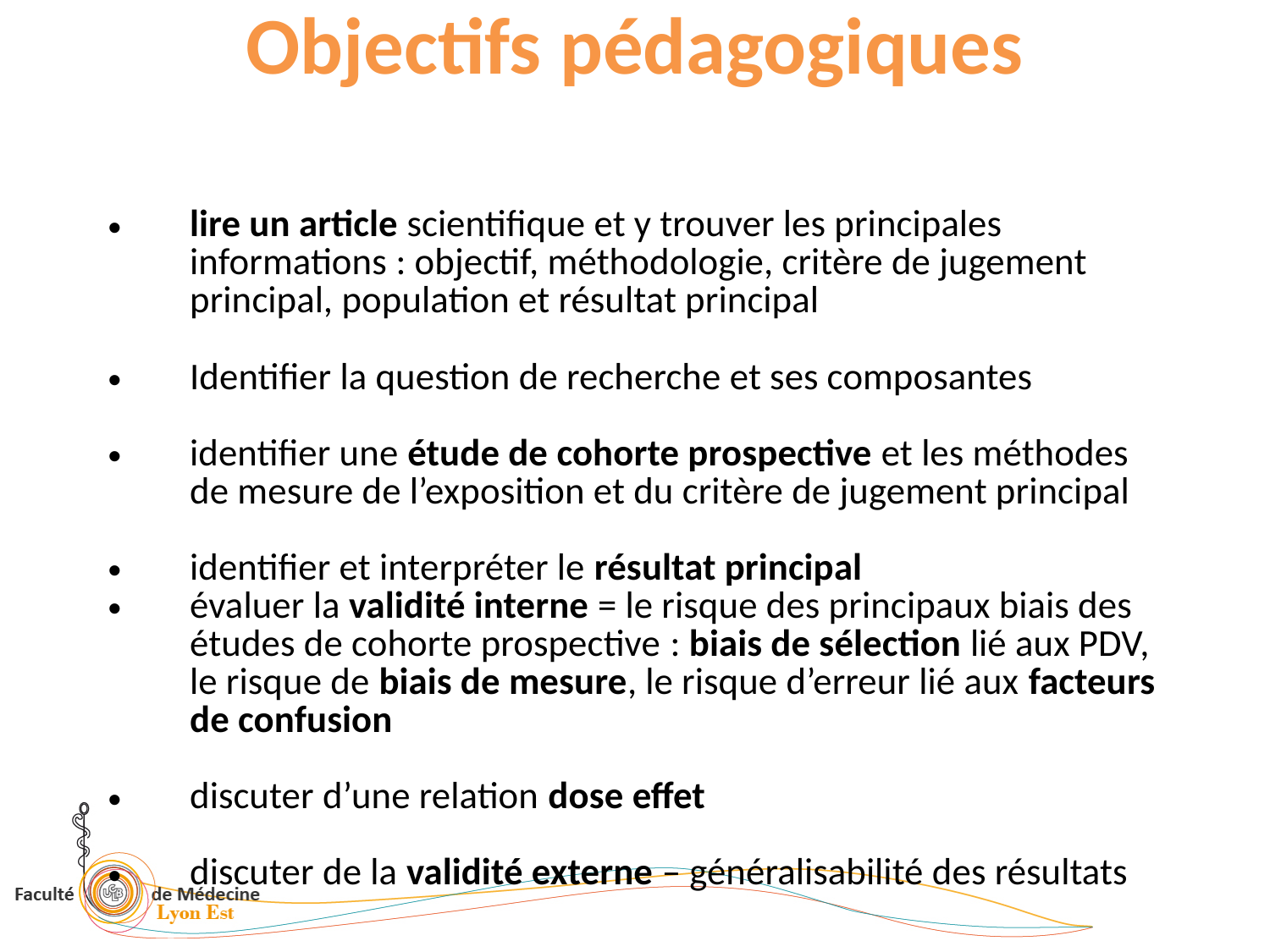

Objectifs pédagogiques

lire un article scientifique et y trouver les principales informations : objectif, méthodologie, critère de jugement principal, population et résultat principal

Identifier la question de recherche et ses composantes

identifier une étude de cohorte prospective et les méthodes de mesure de l’exposition et du critère de jugement principal

identifier et interpréter le résultat principal
évaluer la validité interne = le risque des principaux biais des études de cohorte prospective : biais de sélection lié aux PDV, le risque de biais de mesure, le risque d’erreur lié aux facteurs de confusion

discuter d’une relation dose effet

discuter de la validité externe – généralisabilité des résultats